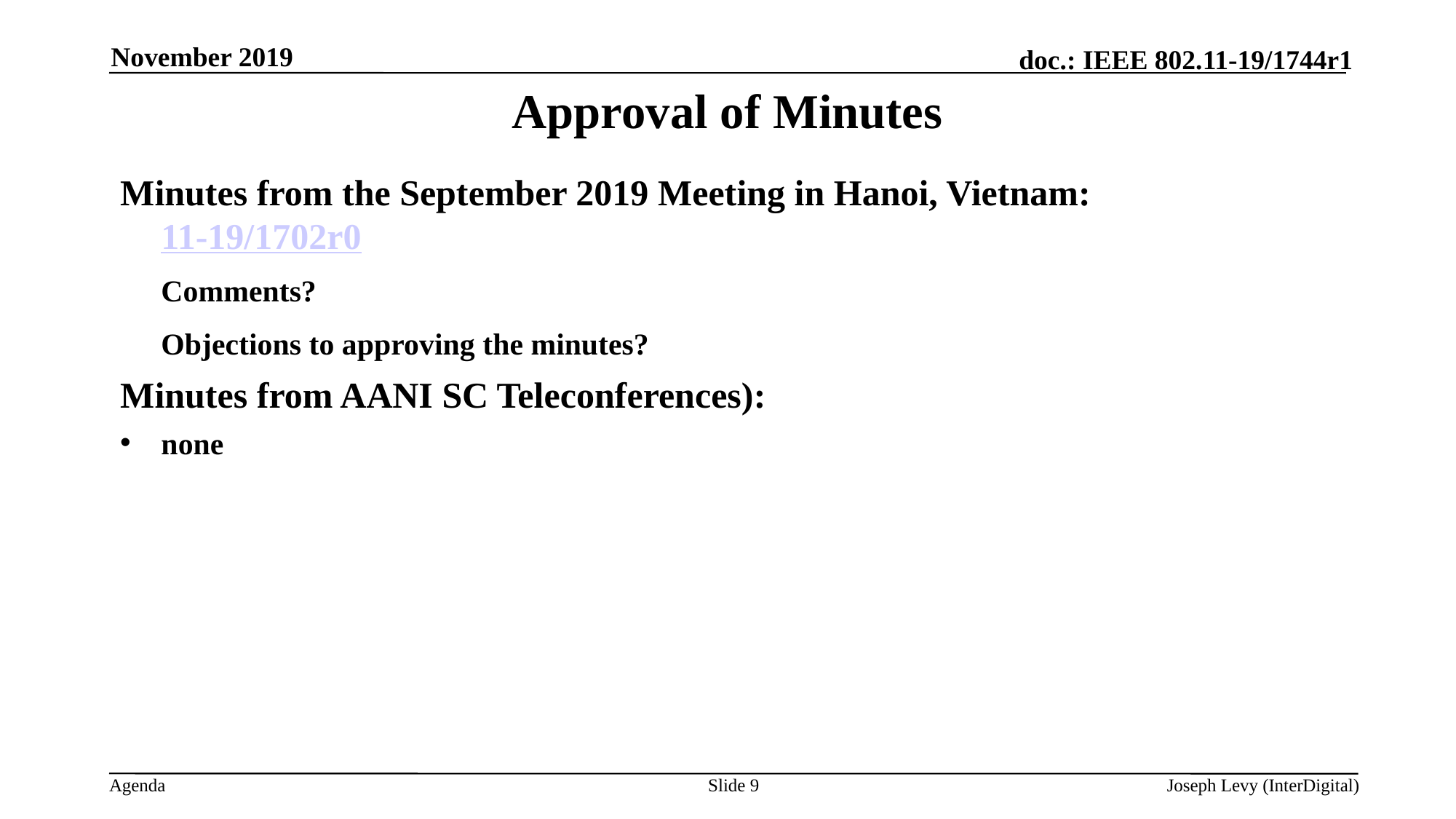

November 2019
# Approval of Minutes
Minutes from the September 2019 Meeting in Hanoi, Vietnam:
11-19/1702r0
 	Comments?
 	Objections to approving the minutes?
Minutes from AANI SC Teleconferences):
none

Slide 9
Joseph Levy (InterDigital)